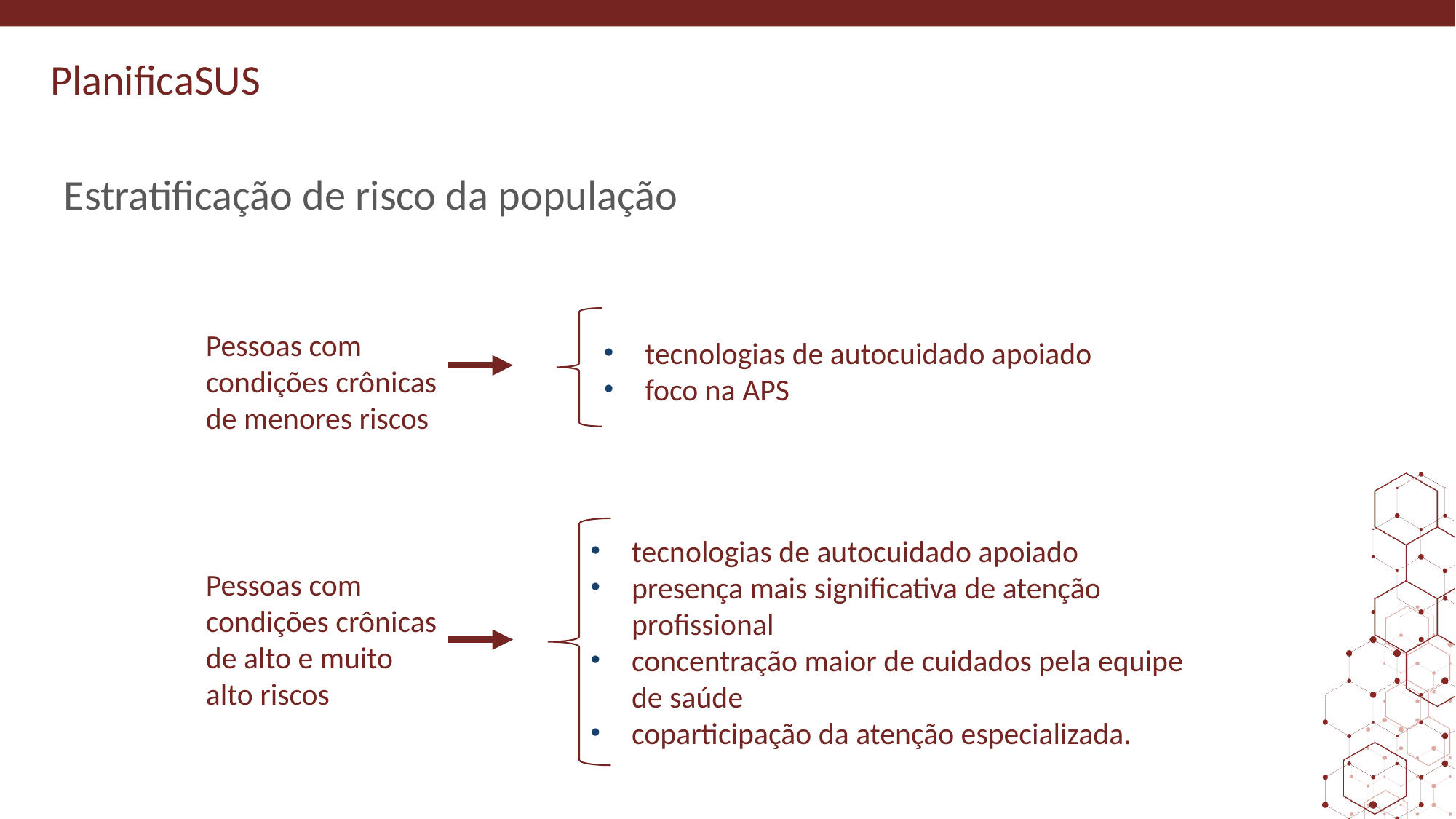

# Estratificação de risco da população

tecnologias de autocuidado apoiado
foco na APS

Pessoas com condições crônicas de menores riscos

tecnologias de autocuidado apoiado
presença mais significativa de atenção profissional
concentração maior de cuidados pela equipe de saúde
coparticipação da atenção especializada.

Pessoas com condições crônicas de alto e muito alto riscos